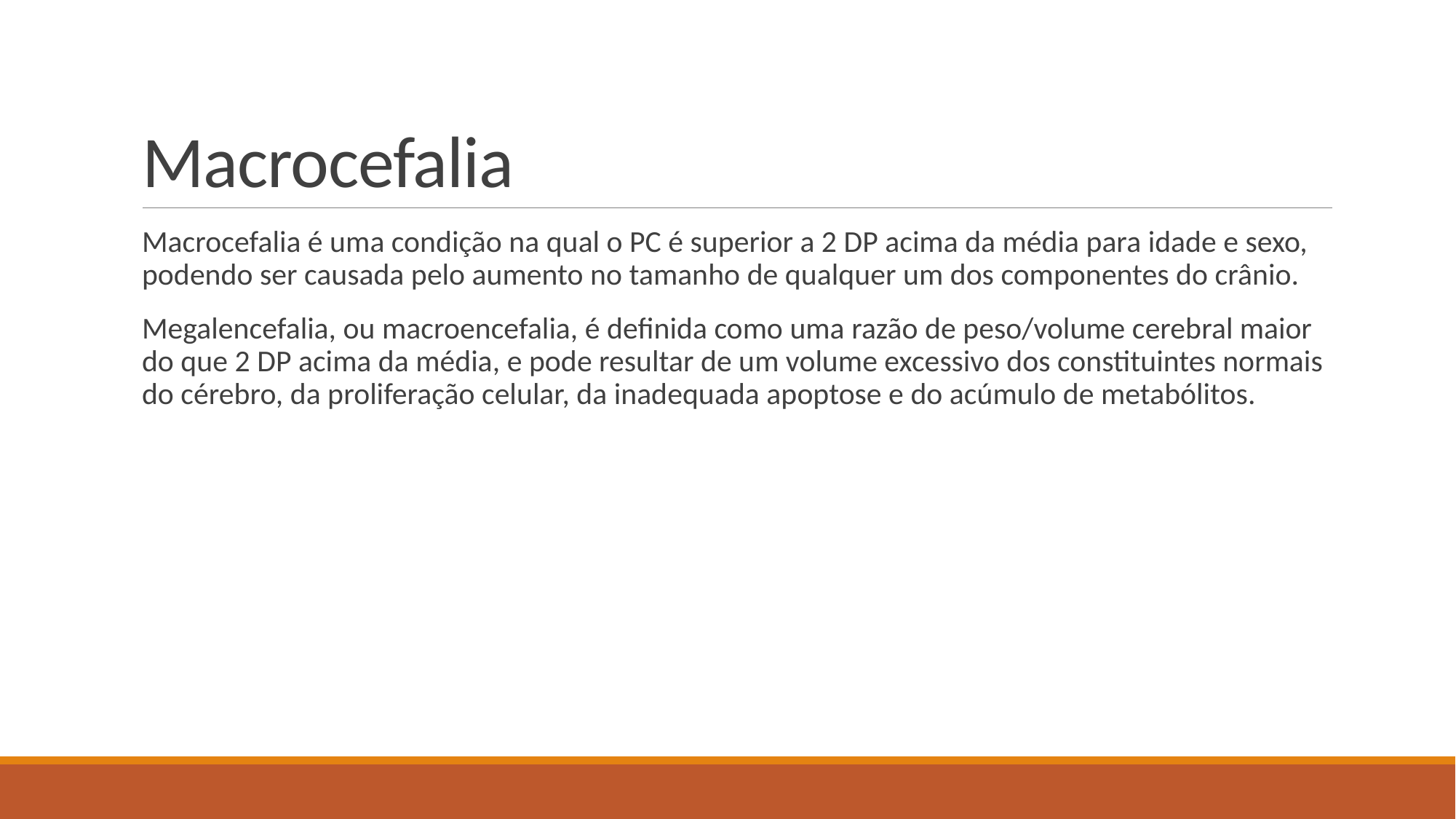

# Macrocefalia
Macrocefalia é uma condição na qual o PC é superior a 2 DP acima da média para idade e sexo, podendo ser causada pelo aumento no tamanho de qualquer um dos componentes do crânio.
Megalencefalia, ou macroencefalia, é definida como uma razão de peso/volume cerebral maior do que 2 DP acima da média, e pode resultar de um volume excessivo dos constituintes normais do cérebro, da proliferação celular, da inadequada apoptose e do acúmulo de metabólitos.